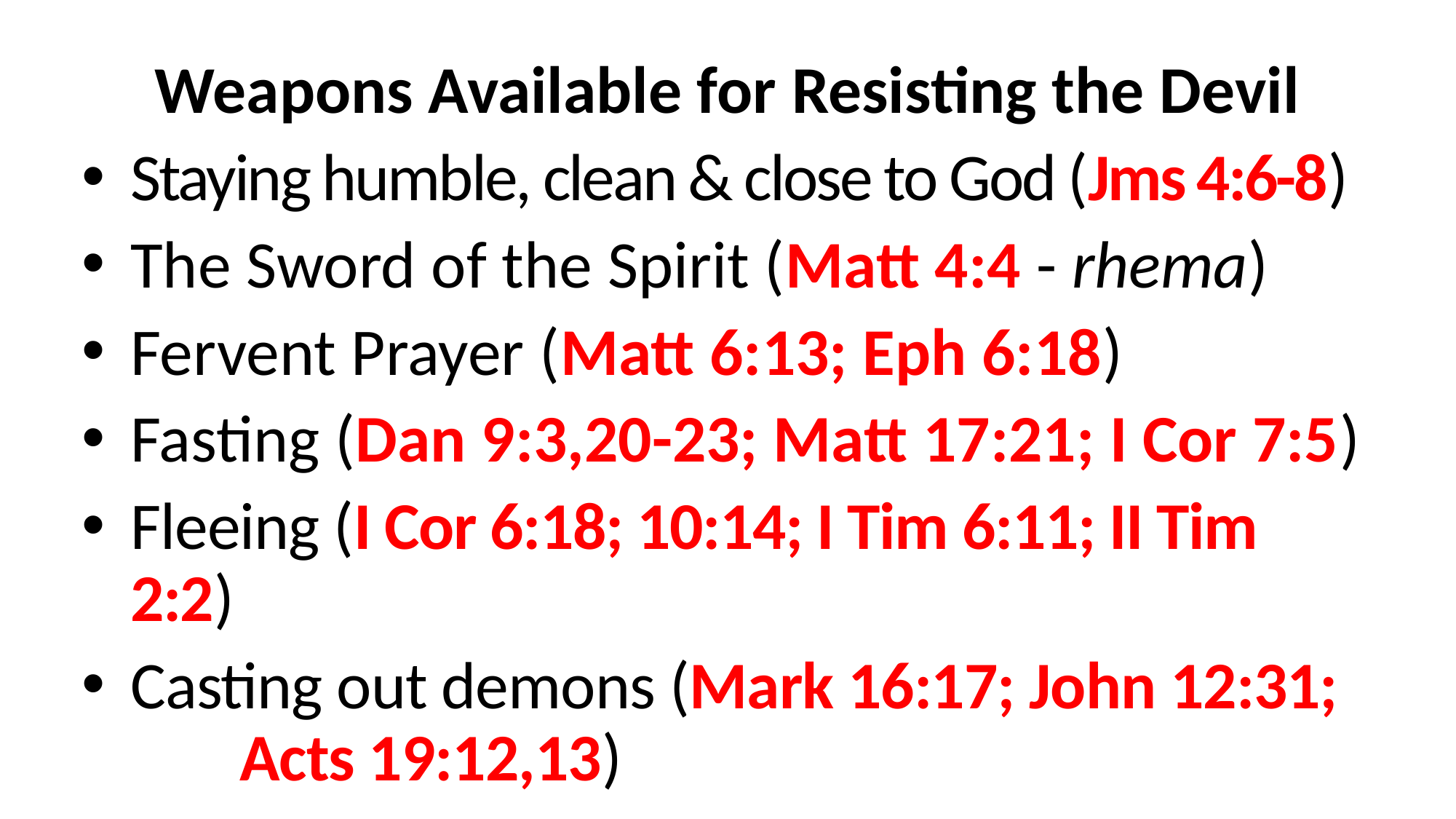

Weapons Available for Resisting the Devil
Staying humble, clean & close to God (Jms 4:6-8)
The Sword of the Spirit (Matt 4:4 - rhema)
Fervent Prayer (Matt 6:13; Eph 6:18)
Fasting (Dan 9:3,20-23; Matt 17:21; I Cor 7:5)
Fleeing (I Cor 6:18; 10:14; I Tim 6:11; II Tim 2:2)
Casting out demons (Mark 16:17; John 12:31; 	Acts 19:12,13)